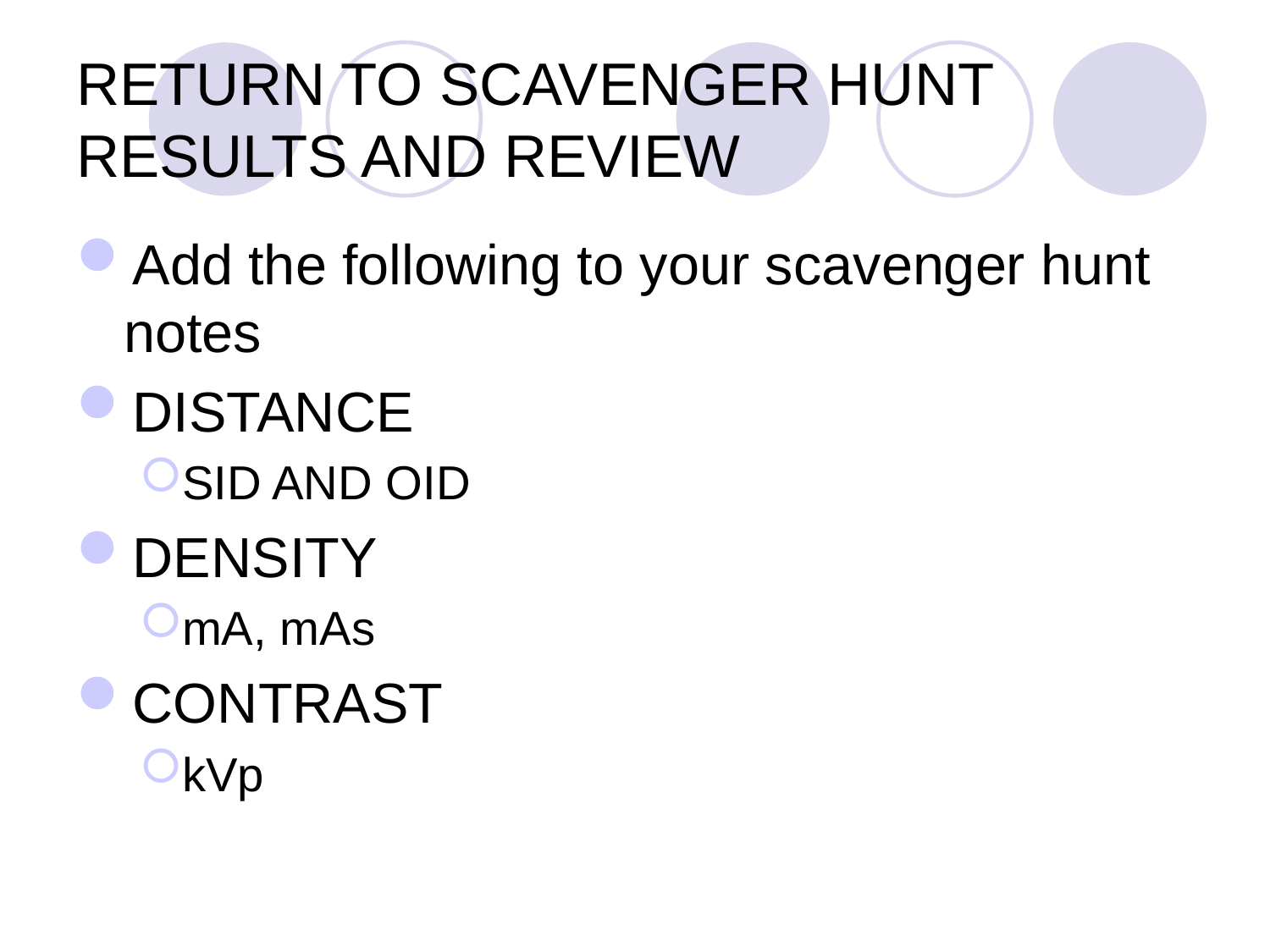

# RETURN TO SCAVENGER HUNT RESULTS AND REVIEW
Add the following to your scavenger hunt notes
DISTANCE
SID AND OID
DENSITY
mA, mAs
CONTRAST
kVp